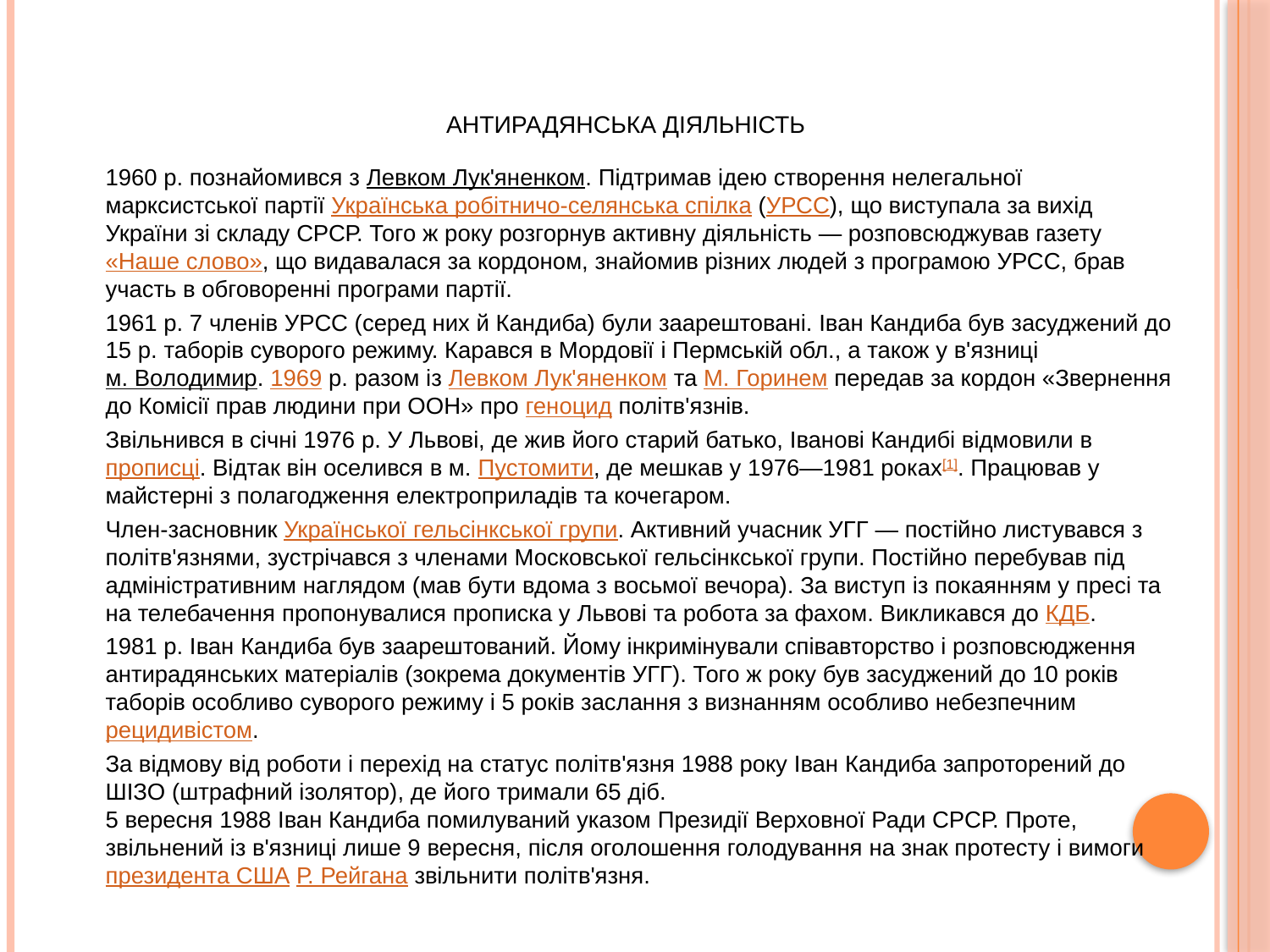

# Антирадянська діяльність
		1960 р. познайомився з Левком Лук'яненком. Підтримав ідею створення нелегальної марксистської партії Українська робітничо-селянська спілка (УРСС), що виступала за вихід України зі складу СРСР. Того ж року розгорнув активну діяльність — розповсюджував газету «Наше слово», що видавалася за кордоном, знайомив різних людей з програмою УРСС, брав участь в обговоренні програми партії.
		1961 р. 7 членів УРСС (серед них й Кандиба) були заарештовані. Іван Кандиба був засуджений до 15 р. таборів суворого режиму. Карався в Мордовії і Пермській обл., а також у в'язниці м. Володимир. 1969 р. разом із Левком Лук'яненком та М. Горинем передав за кордон «Звернення до Комісії прав людини при ООН» про геноцид політв'язнів.
		Звільнився в січні 1976 р. У Львові, де жив його старий батько, Іванові Кандибі відмовили в прописці. Відтак він оселився в м. Пустомити, де мешкав у 1976—1981 роках[1]. Працював у майстерні з полагодження електроприладів та кочегаром.
		Член-засновник Української гельсінкської групи. Активний учасник УГГ — постійно листувався з політв'язнями, зустрічався з членами Московської гельсінкської групи. Постійно перебував під адміністративним наглядом (мав бути вдома з восьмої вечора). За виступ із покаянням у пресі та на телебачення пропонувалися прописка у Львові та робота за фахом. Викликався до КДБ.
		1981 р. Іван Кандиба був заарештований. Йому інкримінували співавторство і розповсюдження антирадянських матеріалів (зокрема документів УГГ). Того ж року був засуджений до 10 років таборів особливо суворого режиму і 5 років заслання з визнанням особливо небезпечним рецидивістом.
		За відмову від роботи і перехід на статус політв'язня 1988 року Іван Кандиба запроторений до ШІЗО (штрафний ізолятор), де його тримали 65 діб.
	5 вересня 1988 Іван Кандиба помилуваний указом Президії Верховної Ради СРСР. Проте, звільнений із в'язниці лише 9 вересня, після оголошення голодування на знак протесту і вимоги президента США Р. Рейгана звільнити політв'язня.